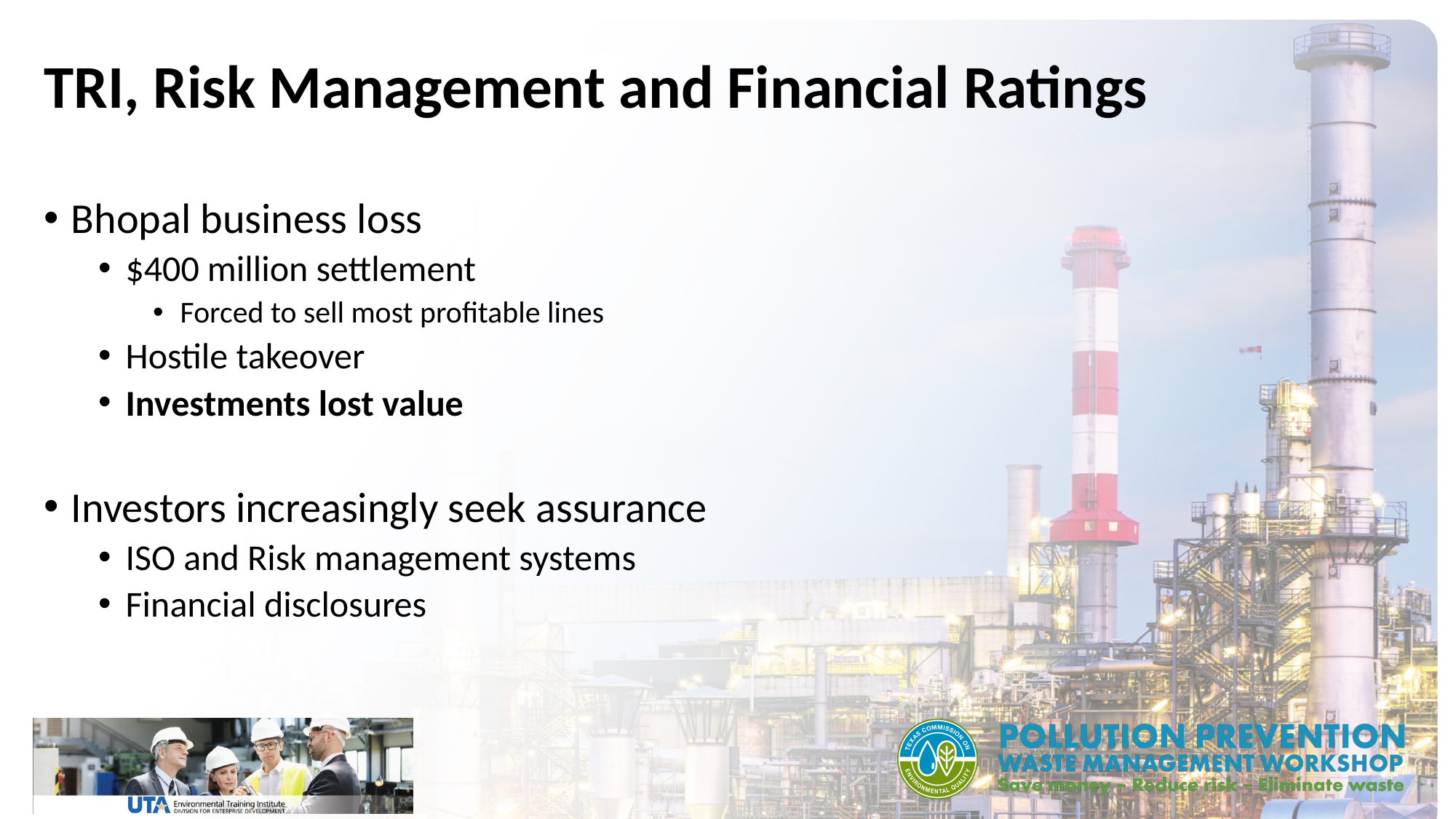

# TRI, Risk Management and Financial Ratings
Bhopal business loss
$400 million settlement
Forced to sell most profitable lines
Hostile takeover
Investments lost value

Investors increasingly seek assurance
ISO and Risk management systems
Financial disclosures